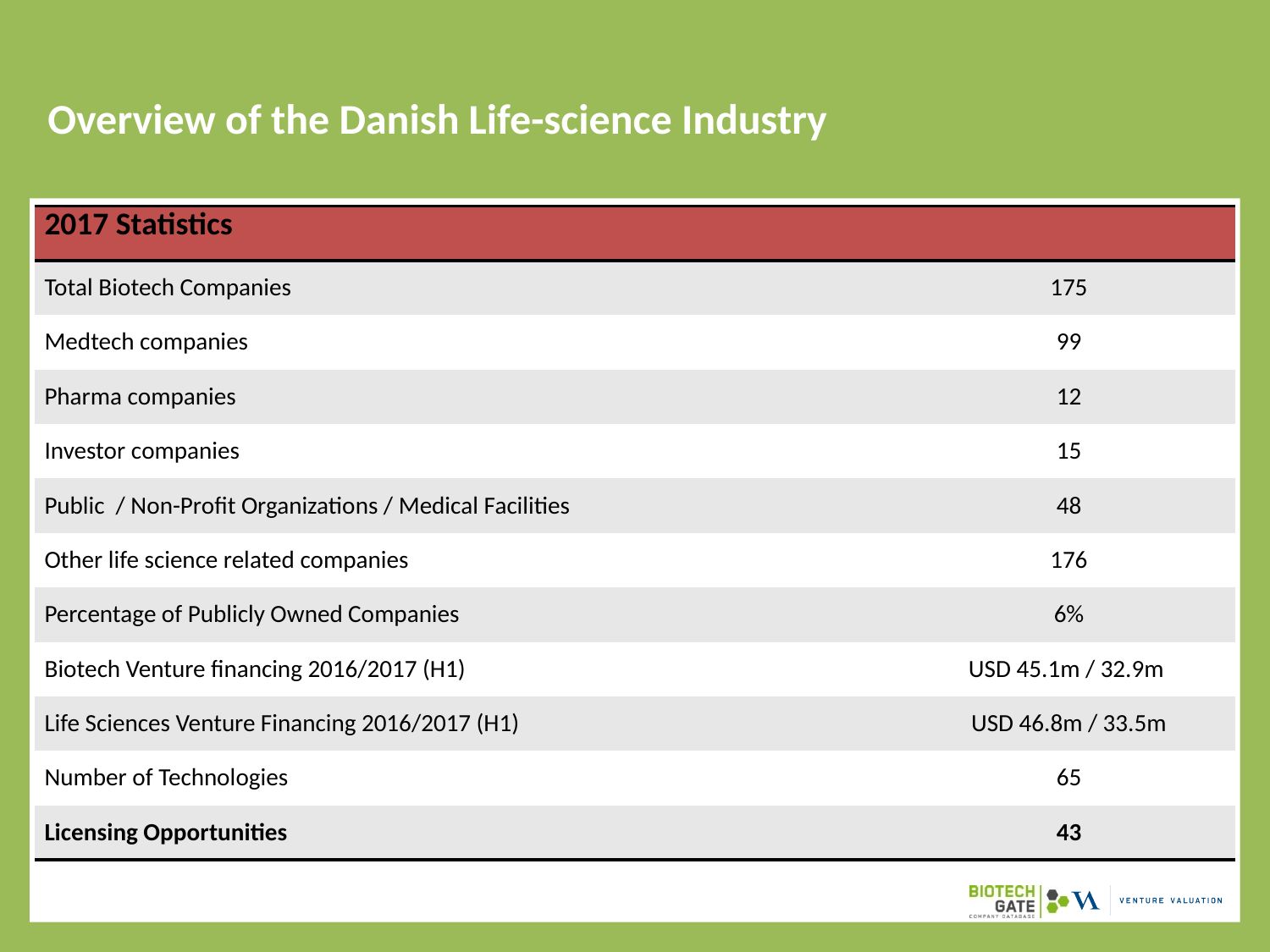

# Overview of the Danish Life-science Industry
| 2017 Statistics |  |
| --- | --- |
| Total Biotech Companies | 175 |
| Medtech companies | 99 |
| Pharma companies | 12 |
| Investor companies | 15 |
| Public / Non-Profit Organizations / Medical Facilities | 48 |
| Other life science related companies | 176 |
| Percentage of Publicly Owned Companies | 6% |
| Biotech Venture financing 2016/2017 (H1) | USD 45.1m / 32.9m |
| Life Sciences Venture Financing 2016/2017 (H1) | USD 46.8m / 33.5m |
| Number of Technologies | 65 |
| Licensing Opportunities | 43 |